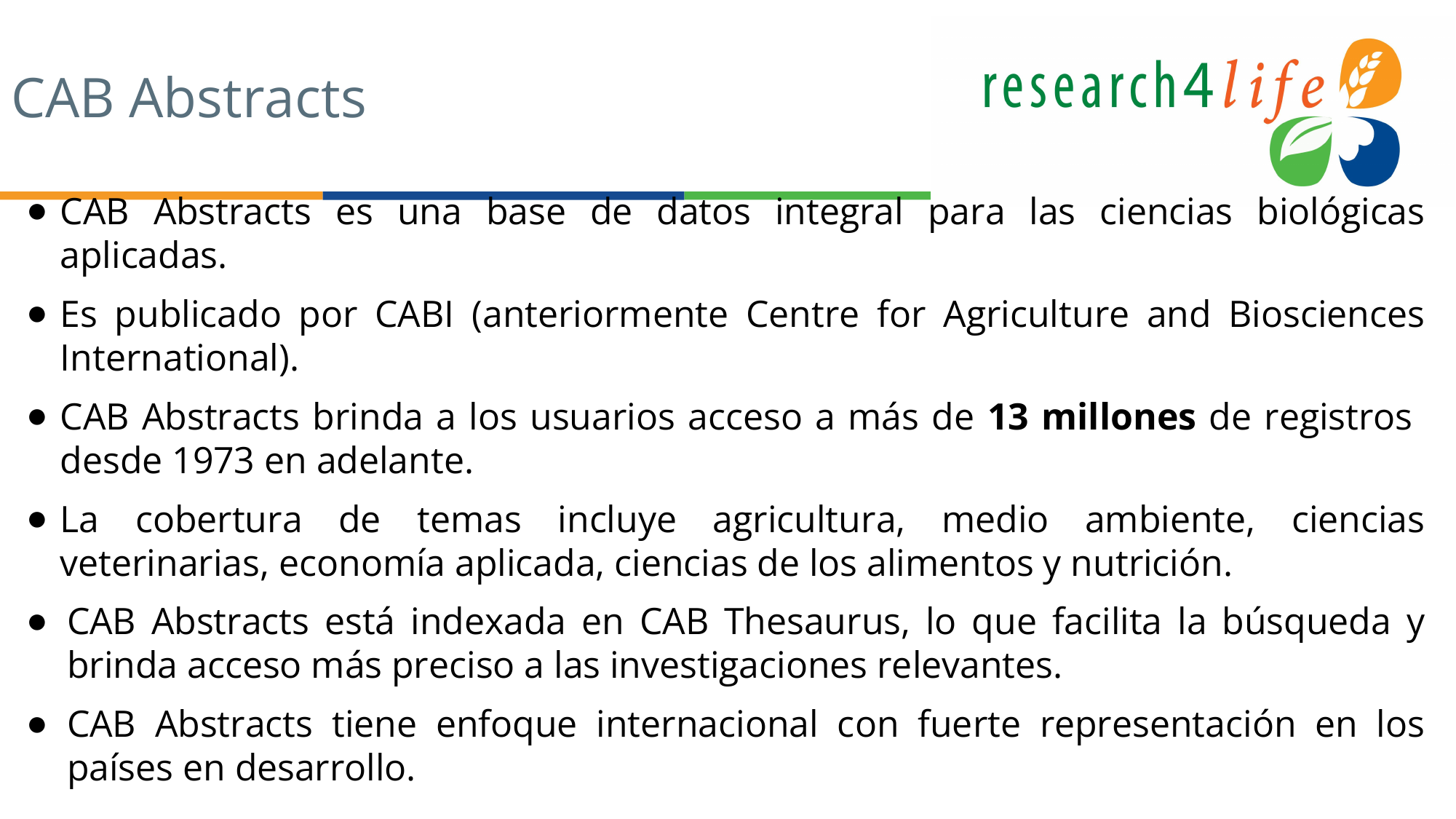

# CAB Abstracts
CAB Abstracts es una base de datos integral para las ciencias biológicas aplicadas.
Es publicado por CABI (anteriormente Centre for Agriculture and Biosciences International).
CAB Abstracts brinda a los usuarios acceso a más de 13 millones de registros  desde 1973 en adelante.
La cobertura de temas incluye agricultura, medio ambiente, ciencias veterinarias, economía aplicada, ciencias de los alimentos y nutrición.
CAB Abstracts está indexada en CAB Thesaurus, lo que facilita la búsqueda y brinda acceso más preciso a las investigaciones relevantes.
CAB Abstracts tiene enfoque internacional con fuerte representación en los países en desarrollo.